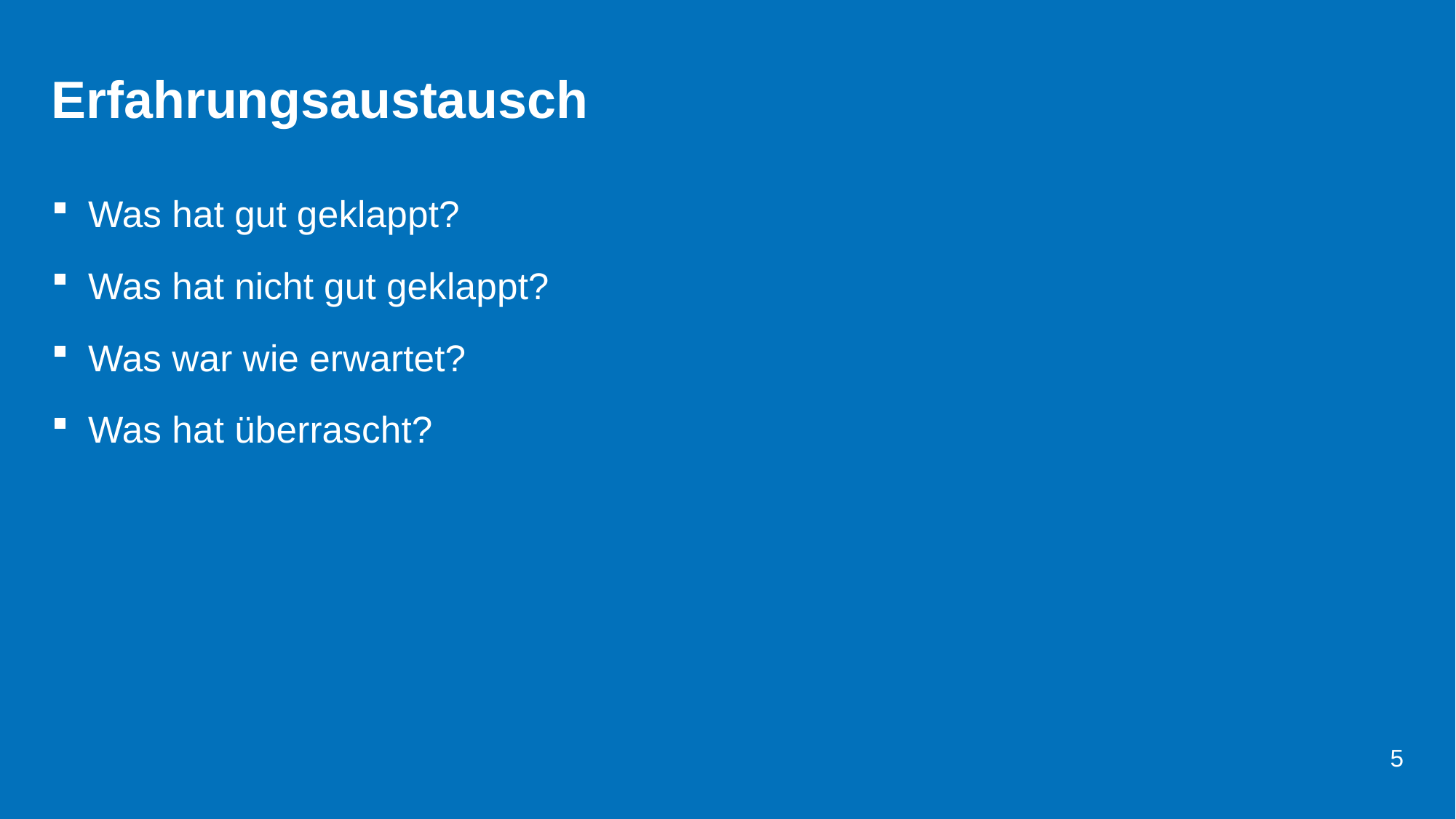

# Erfahrungsaustausch
Was hat gut geklappt?
Was hat nicht gut geklappt?
Was war wie erwartet?
Was hat überrascht?

Board: https://uni-hamburg.taskcards.app/#/board/ab253e12-f774-4e44-8173-13a14b3c209a/view
5